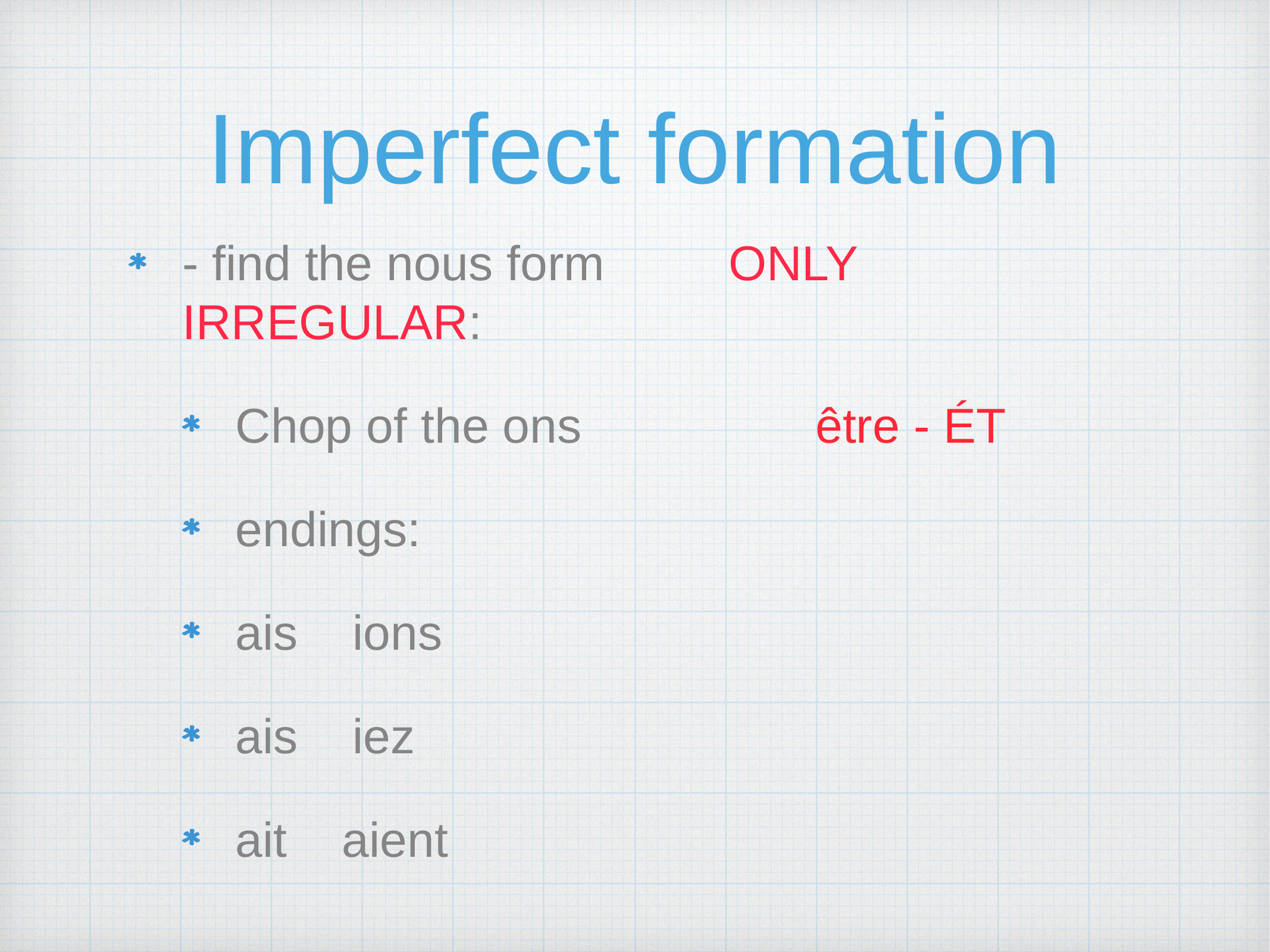

# Imperfect formation
- find the nous form         ONLY IRREGULAR:
Chop of the ons                 être - ÉT
endings:
ais    ions
ais    iez
ait    aient